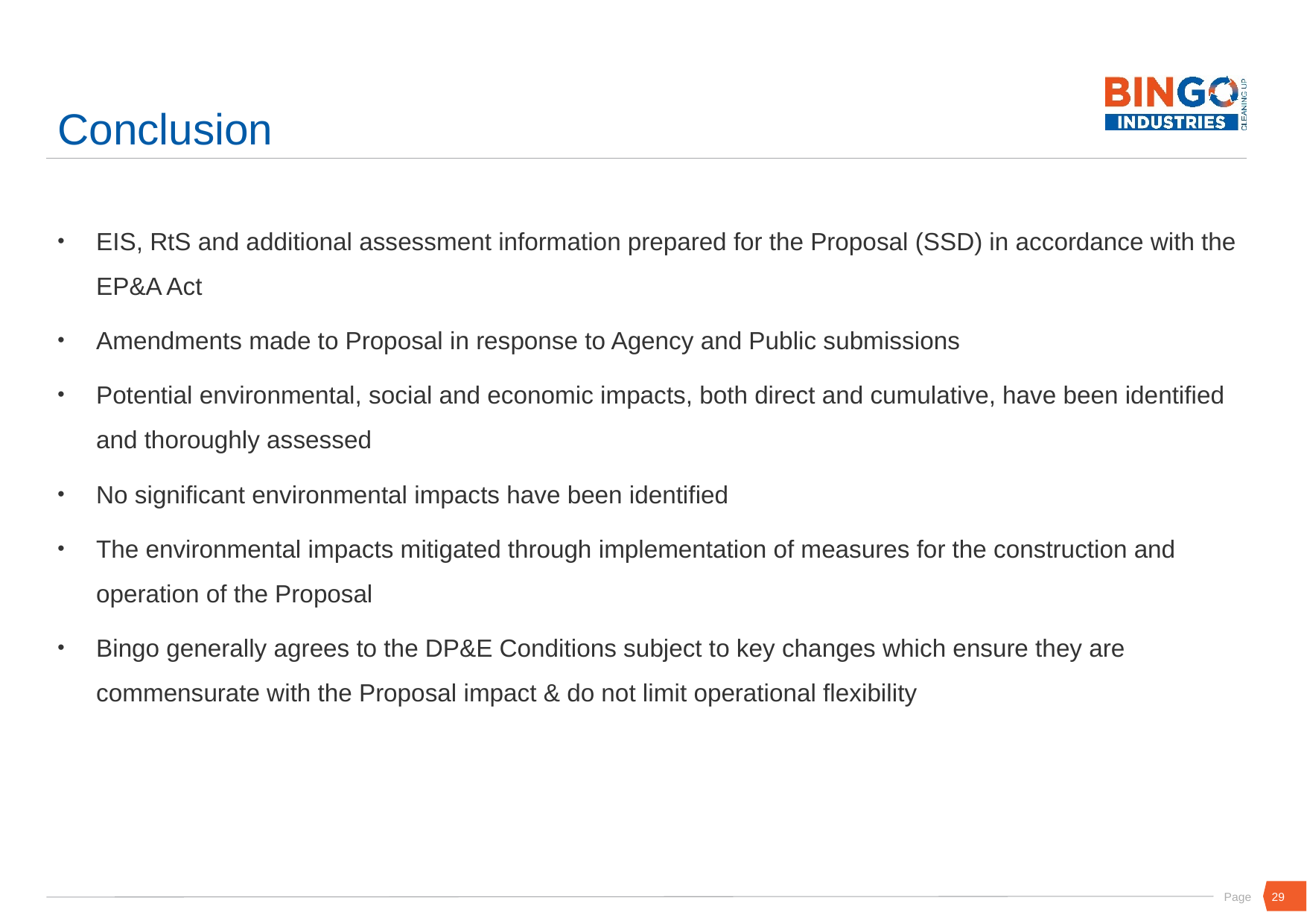

# Conclusion
EIS, RtS and additional assessment information prepared for the Proposal (SSD) in accordance with the EP&A Act
Amendments made to Proposal in response to Agency and Public submissions
Potential environmental, social and economic impacts, both direct and cumulative, have been identified and thoroughly assessed
No significant environmental impacts have been identified
The environmental impacts mitigated through implementation of measures for the construction and operation of the Proposal
Bingo generally agrees to the DP&E Conditions subject to key changes which ensure they are commensurate with the Proposal impact & do not limit operational flexibility